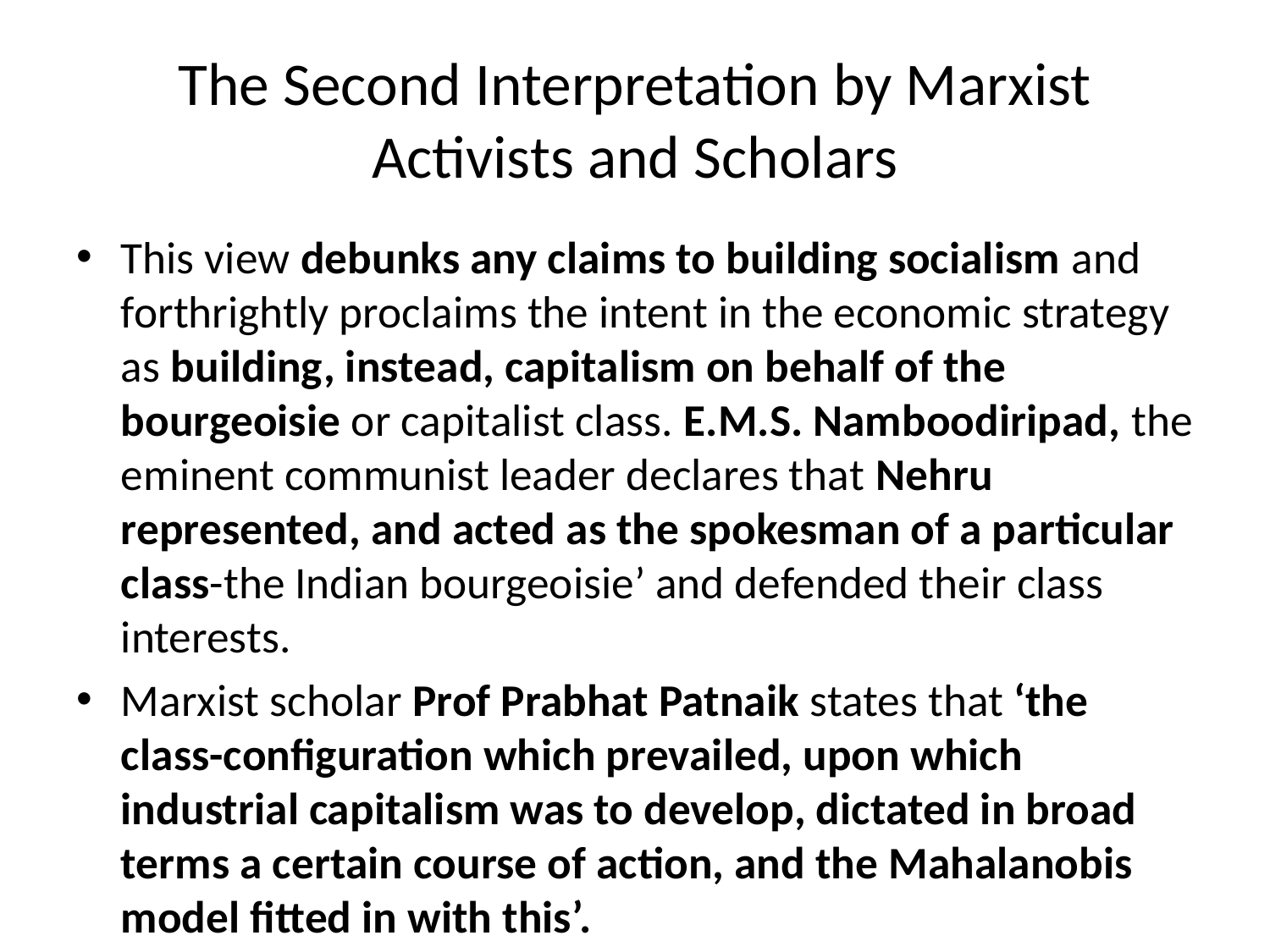

# The Second Interpretation by Marxist Activists and Scholars
This view debunks any claims to building socialism and forthrightly proclaims the intent in the economic strategy as building, instead, capitalism on behalf of the bourgeoisie or capitalist class. E.M.S. Namboodiripad, the eminent communist leader declares that Nehru represented, and acted as the spokesman of a particular class-the Indian bourgeoisie’ and defended their class interests.
Marxist scholar Prof Prabhat Patnaik states that ‘the class-configuration which prevailed, upon which industrial capitalism was to develop, dictated in broad terms a certain course of action, and the Mahalanobis model fitted in with this’.